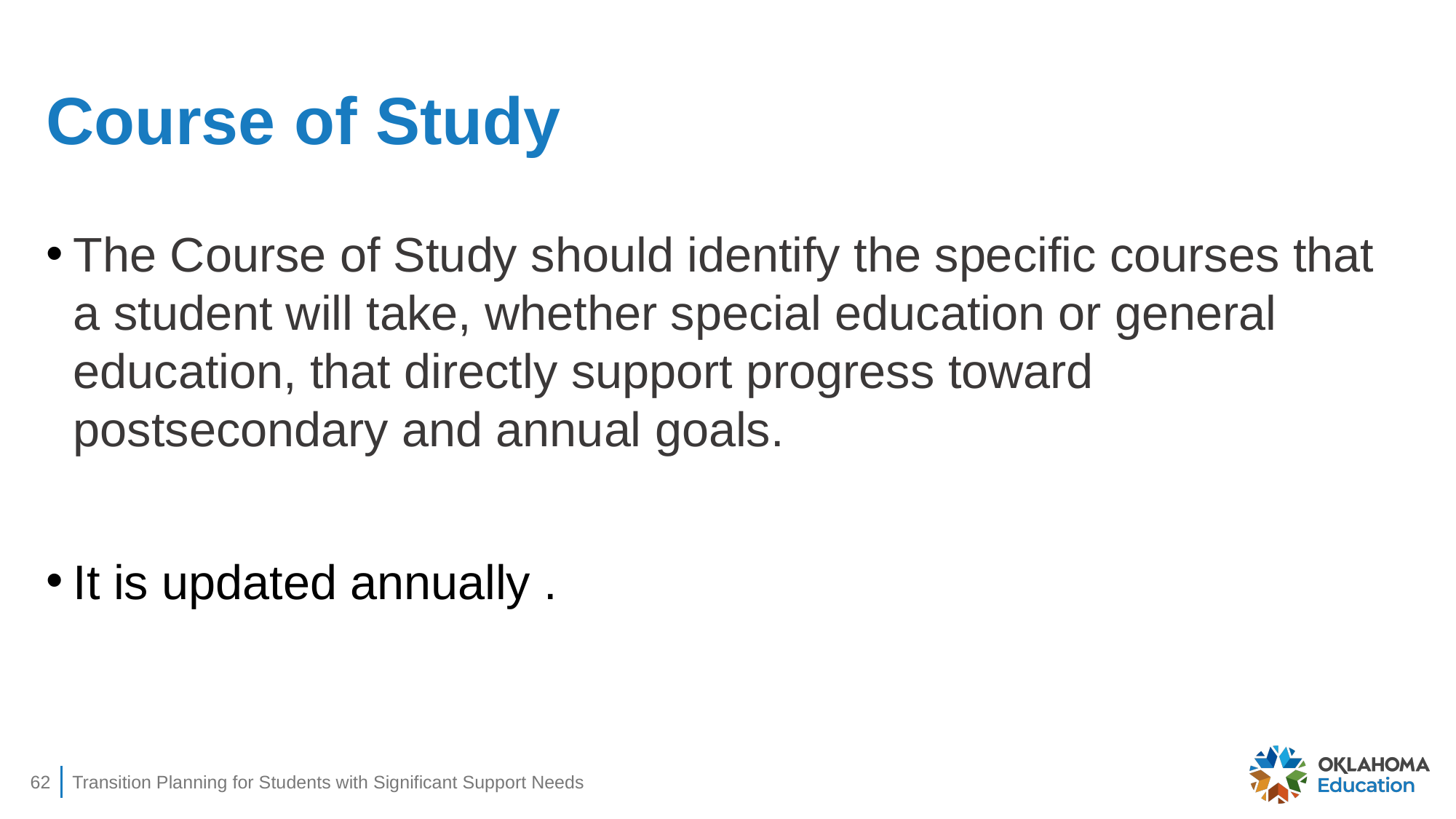

# Course of Study
The Course of Study should identify the specific courses that a student will take, whether special education or general education, that directly support progress toward postsecondary and annual goals.

It is updated annually .

62
Transition Planning for Students with Significant Support Needs